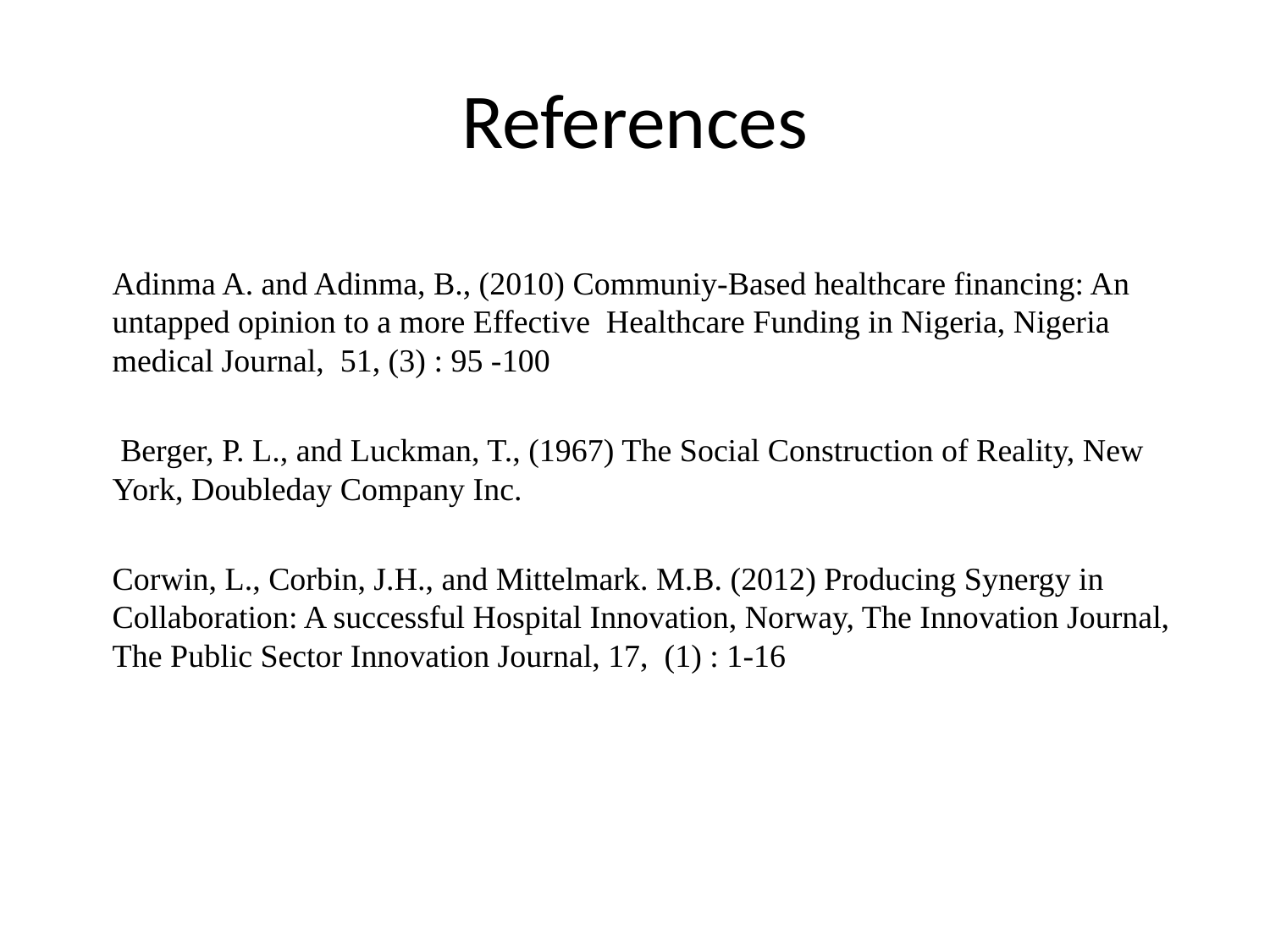

# References

	Adinma A. and Adinma, B., (2010) Communiy-Based healthcare financing: An untapped opinion to a more Effective  Healthcare Funding in Nigeria, Nigeria medical Journal,  51, (3) : 95 -100

	 Berger, P. L., and Luckman, T., (1967) The Social Construction of Reality, New York, Doubleday Company Inc.

	Corwin, L., Corbin, J.H., and Mittelmark. M.B. (2012) Producing Synergy in Collaboration: A successful Hospital Innovation, Norway, The Innovation Journal, The Public Sector Innovation Journal, 17,  (1) : 1-16